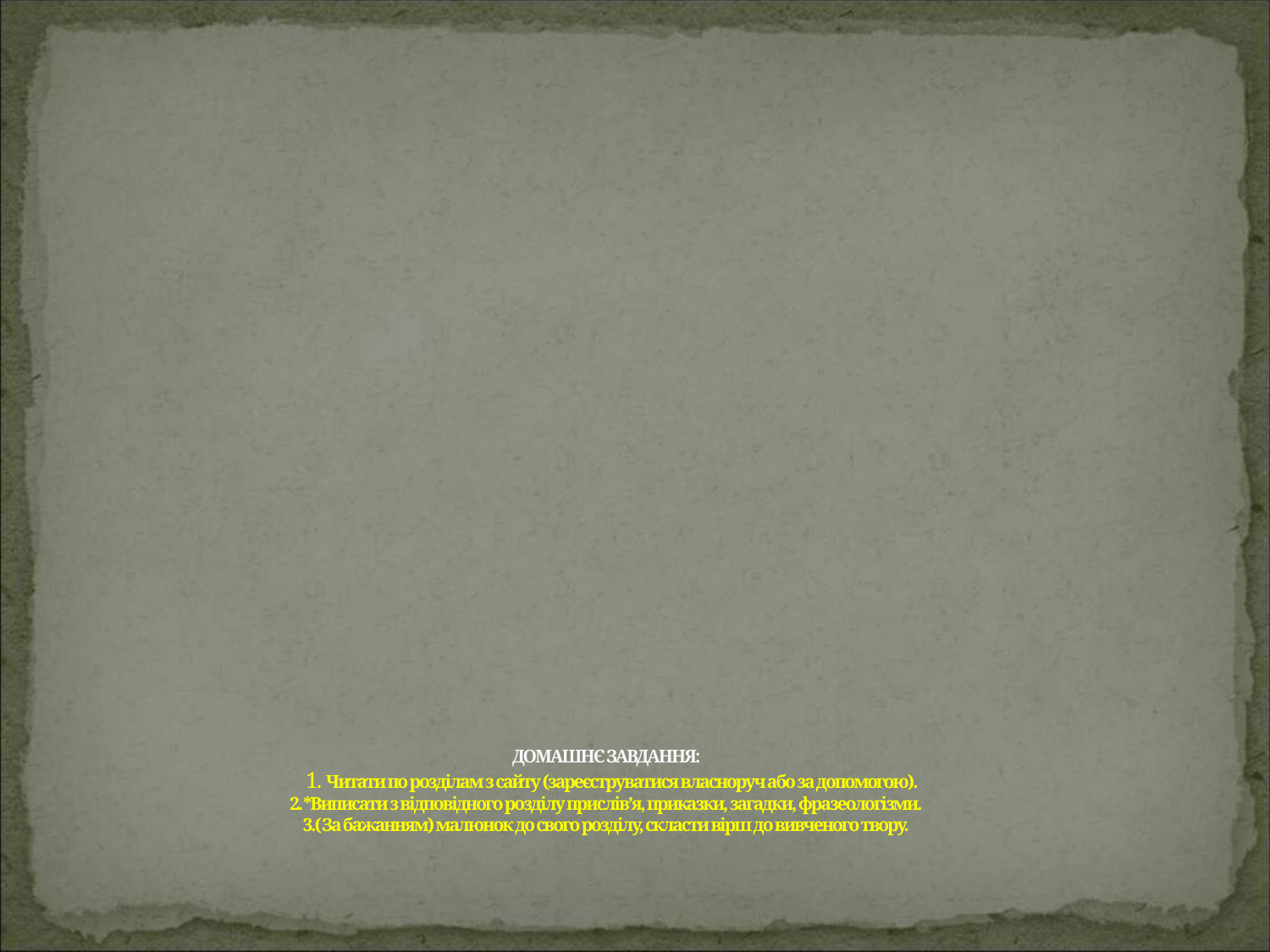

# ДОМАШНЄ ЗАВДАННЯ: 1. Читати по розділам з сайту (зареєструватися власноруч або за допомогою). 2.*Виписати з відповідного розділу прислів’я, приказки, загадки, фразеологізми. 3.(За бажанням) малюнок до свого розділу, скласти вірш до вивченого твору.